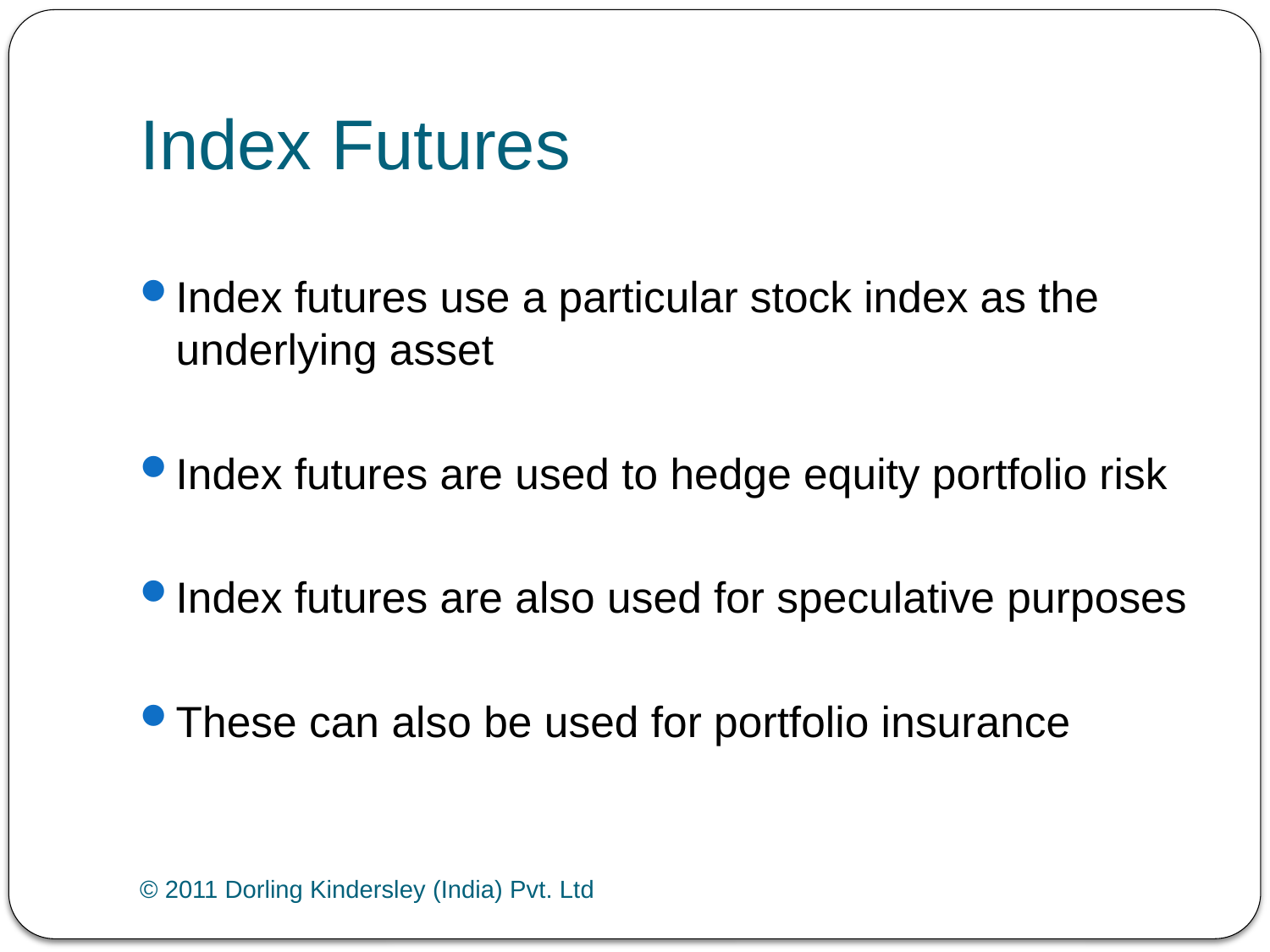

# Index Futures

Index futures use a particular stock index as the underlying asset

Index futures are used to hedge equity portfolio risk

Index futures are also used for speculative purposes

These can also be used for portfolio insurance
© 2011 Dorling Kindersley (India) Pvt. Ltd